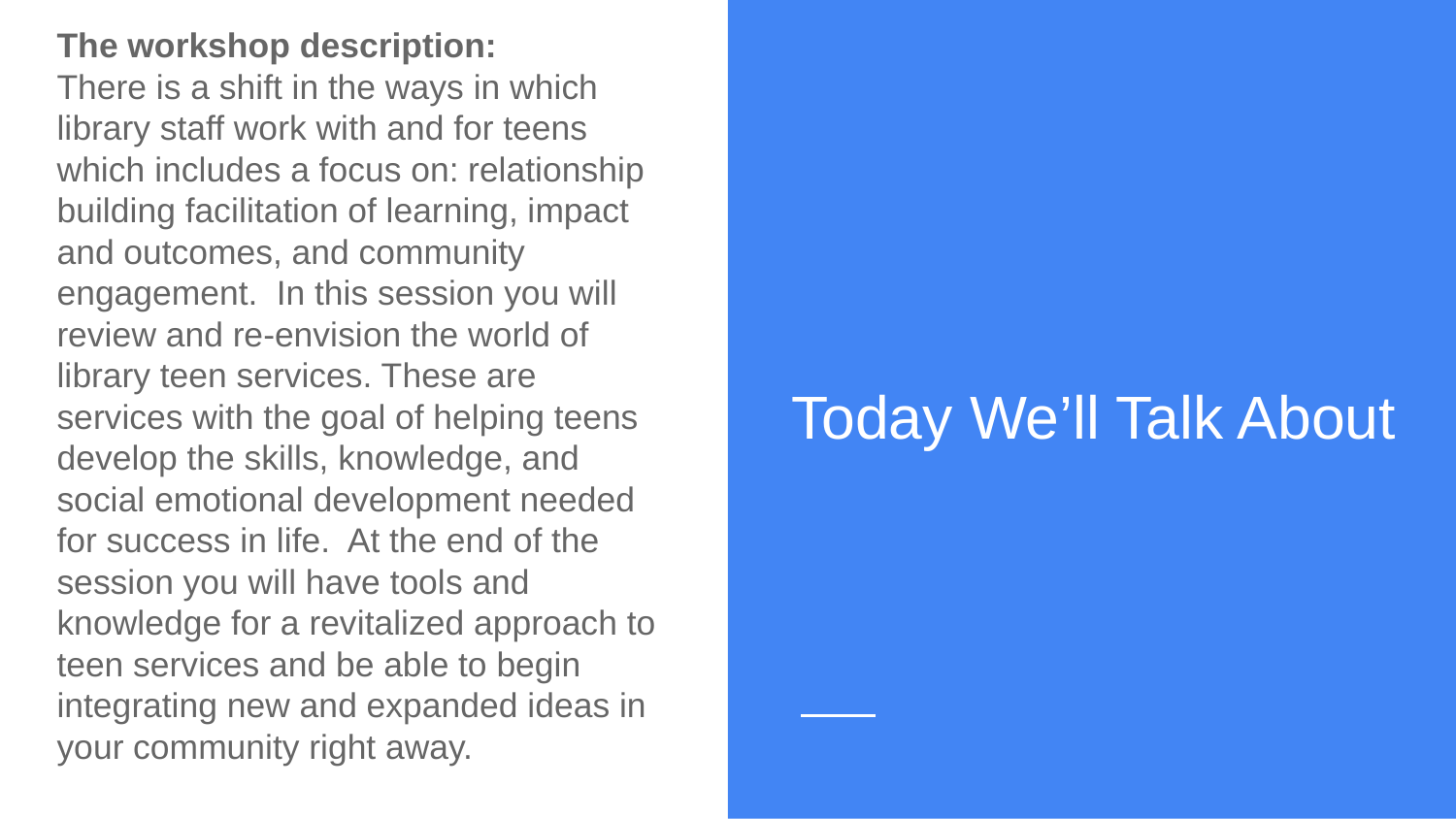

# The workshop description:
There is a shift in the ways in which library staff work with and for teens which includes a focus on: relationship building facilitation of learning, impact and outcomes, and community engagement.  In this session you will review and re-envision the world of library teen services. These are services with the goal of helping teens develop the skills, knowledge, and social emotional development needed for success in life.  At the end of the session you will have tools and knowledge for a revitalized approach to teen services and be able to begin integrating new and expanded ideas in your community right away.
Today We’ll Talk About